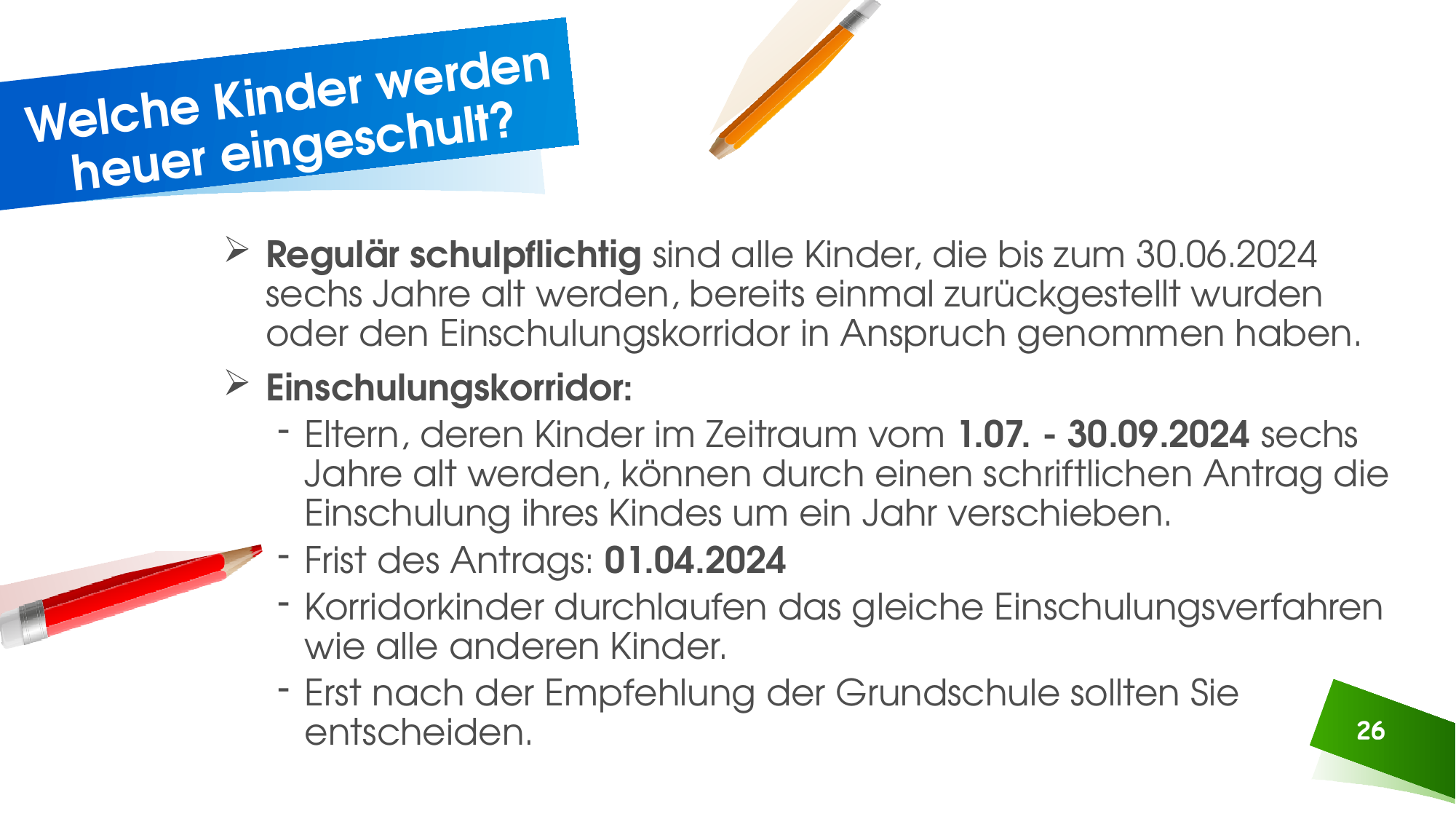

# Welche Kinder werden heuer eingeschult?
Regulär schulpflichtig sind alle Kinder, die bis zum 30.06.2024 sechs Jahre alt werden, bereits einmal zurückgestellt wurden oder den Einschulungskorridor in Anspruch genommen haben.
Einschulungskorridor:
Eltern, deren Kinder im Zeitraum vom 1.07. - 30.09.2024 sechs Jahre alt werden, können durch einen schriftlichen Antrag die Einschulung ihres Kindes um ein Jahr verschieben.
Frist des Antrags: 01.04.2024
Korridorkinder durchlaufen das gleiche Einschulungsverfahren wie alle anderen Kinder.
Erst nach der Empfehlung der Grundschule sollten Sie entscheiden.

26